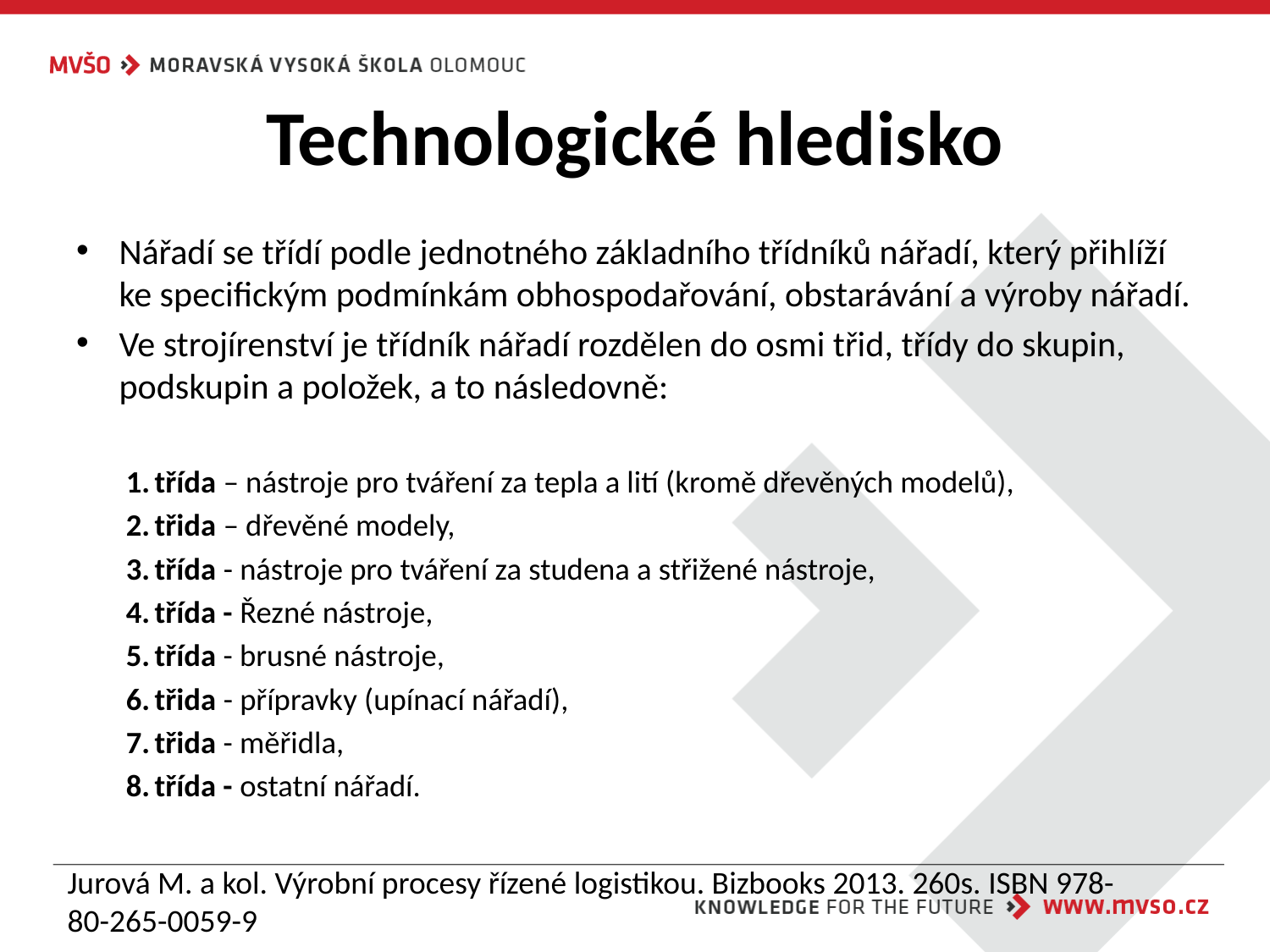

# Technologické hledisko
Nářadí se třídí podle jednotného základního třídníků nářadí, který přihlíží ke specifickým podmínkám obhospodařování, obstarávání a výroby nářadí.
Ve strojírenství je třídník nářadí rozdělen do osmi třid, třídy do skupin, podskupin a položek, a to následovně:

třída – nástroje pro tváření za tepla a lití (kromě dřevěných modelů),
třida – dřevěné modely,
třída - nástroje pro tváření za studena a střižené nástroje,
třída - Řezné nástroje,
třída - brusné nástroje,
třida - přípravky (upínací nářadí),
třida - měřidla,
třída - ostatní nářadí.

Jurová M. a kol. Výrobní procesy řízené logistikou. Bizbooks 2013. 260s. ISBN 978-80-265-0059-9